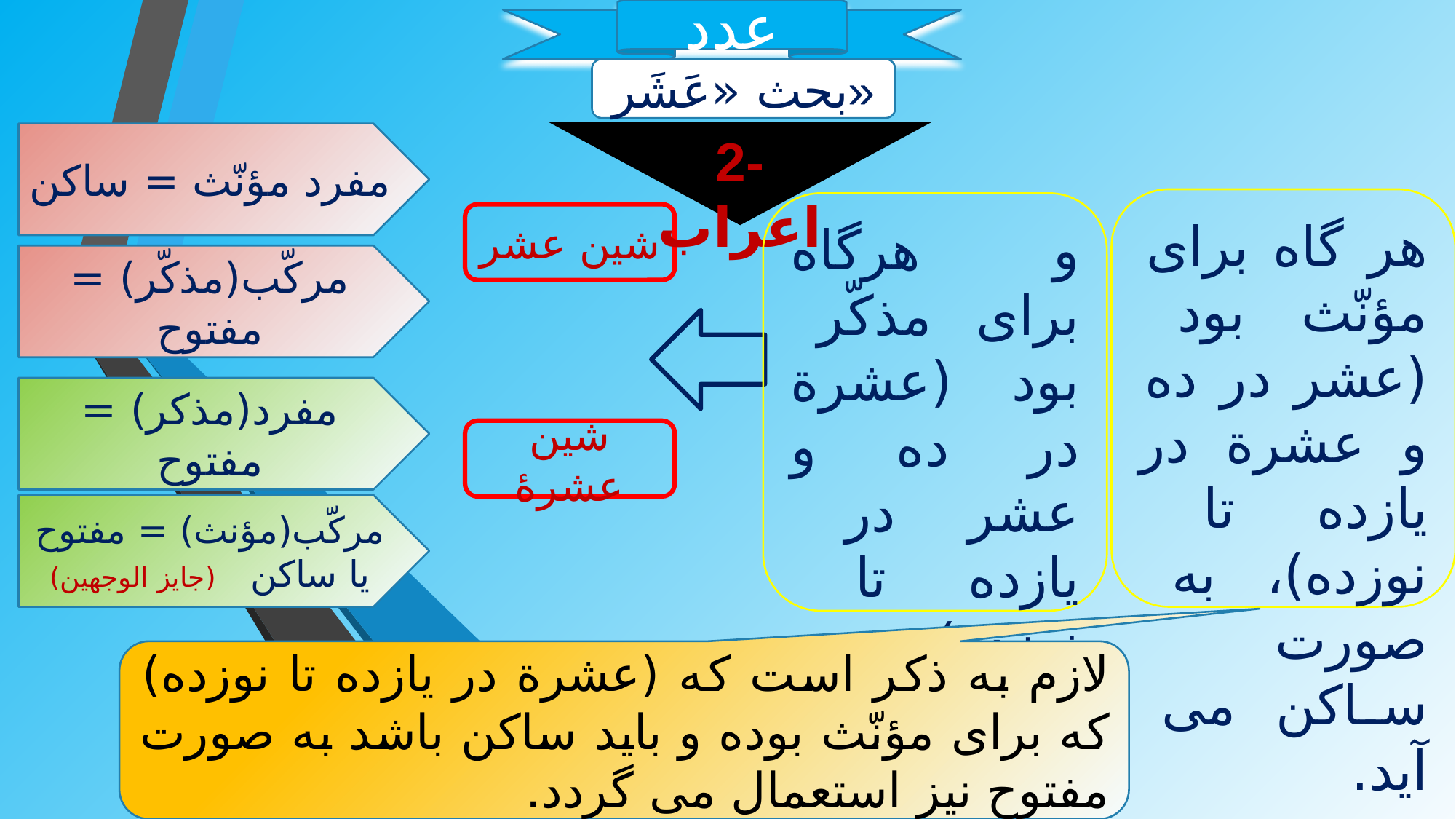

عدد
بحث «عَشَر»
2-اعراب
مفرد مؤنّث = ساکن
هر گاه برای مؤنّث بود (عشر در ده و عشرة در یازده تا نوزده)، به صورت ساکن می آید.
و هرگاه برای مذکّر بود (عشرة در ده و عشر در یازده تا نوزده) ، به صورت مفتوح می آید.

شین عشر
مرکّب(مذکّر) = مفتوح

مفرد(مذکر) = مفتوح
شین عشرۀ
مرکّب(مؤنث) = مفتوح یا ساکن   (جایز الوجهین)
لازم به ذکر است که (عشرة در یازده تا نوزده) که برای مؤنّث بوده و باید ساکن باشد به صورت مفتوح نیز استعمال می گردد.